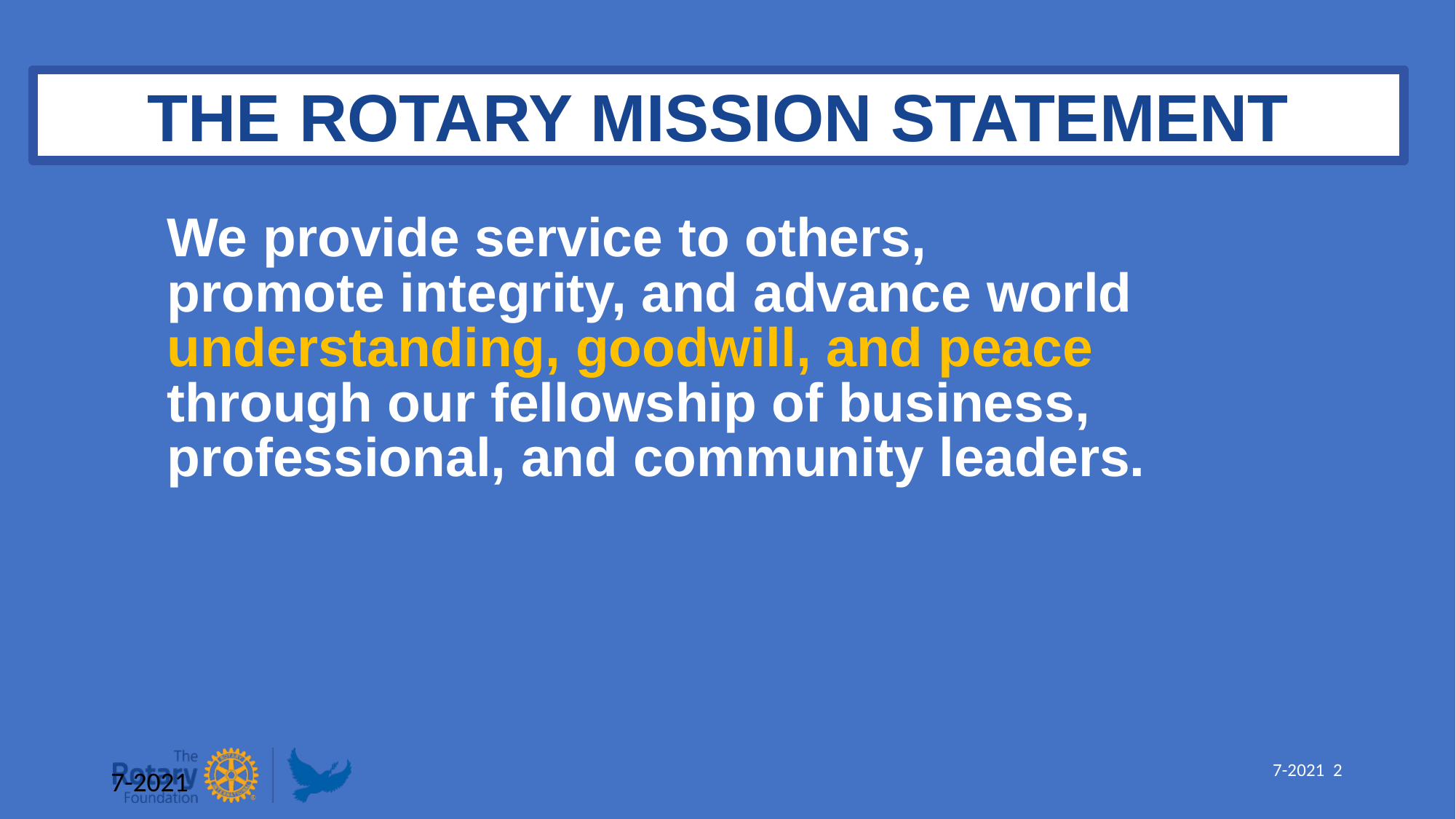

THE ROTARY MISSION STATEMENT
We provide service to others,
promote integrity, and advance world understanding, goodwill, and peace through our fellowship of business, professional, and community leaders.
7-2021  2
7-2021